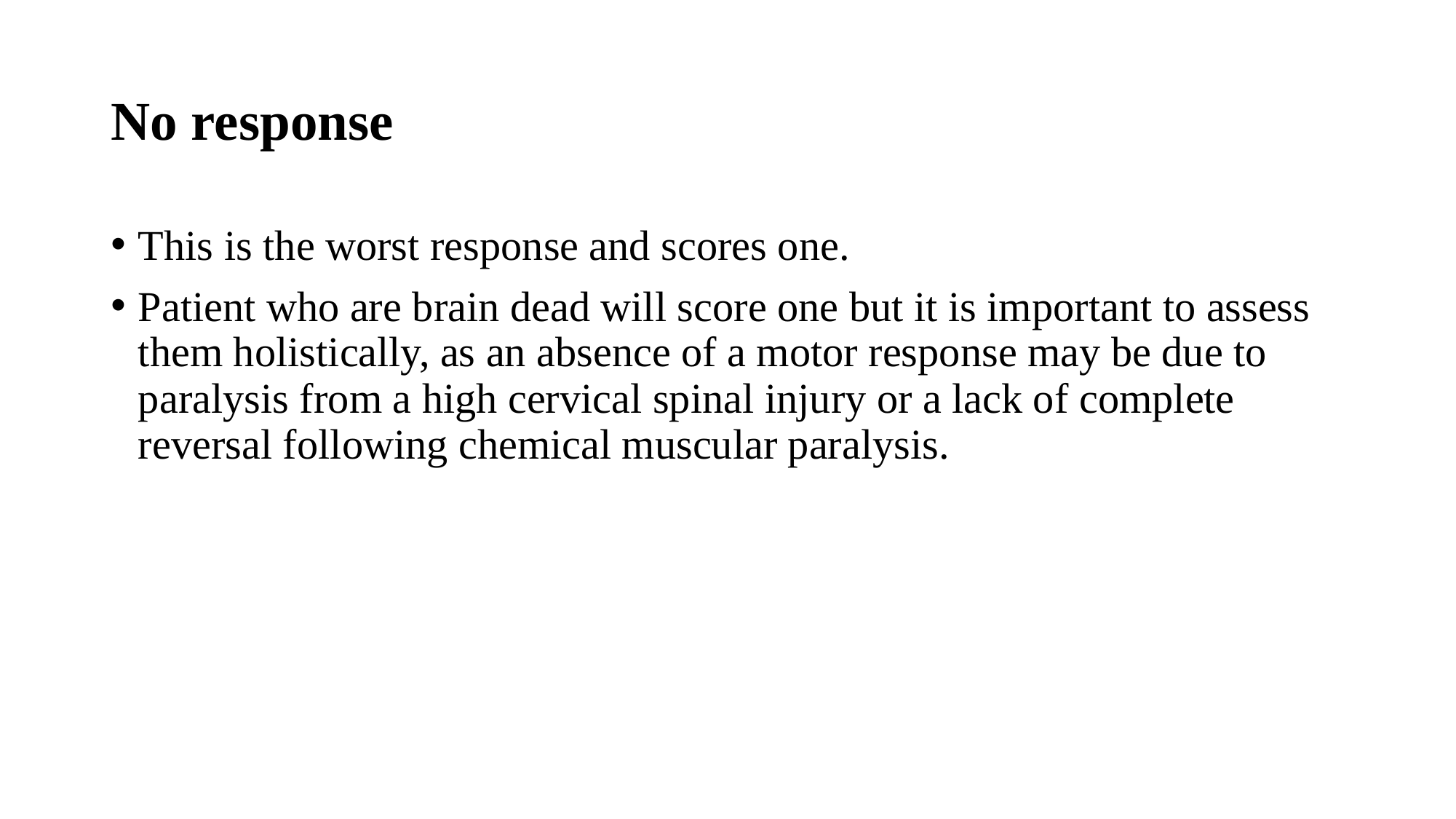

# No response
This is the worst response and scores one.
Patient who are brain dead will score one but it is important to assess them holistically, as an absence of a motor response may be due to paralysis from a high cervical spinal injury or a lack of complete reversal following chemical muscular paralysis.